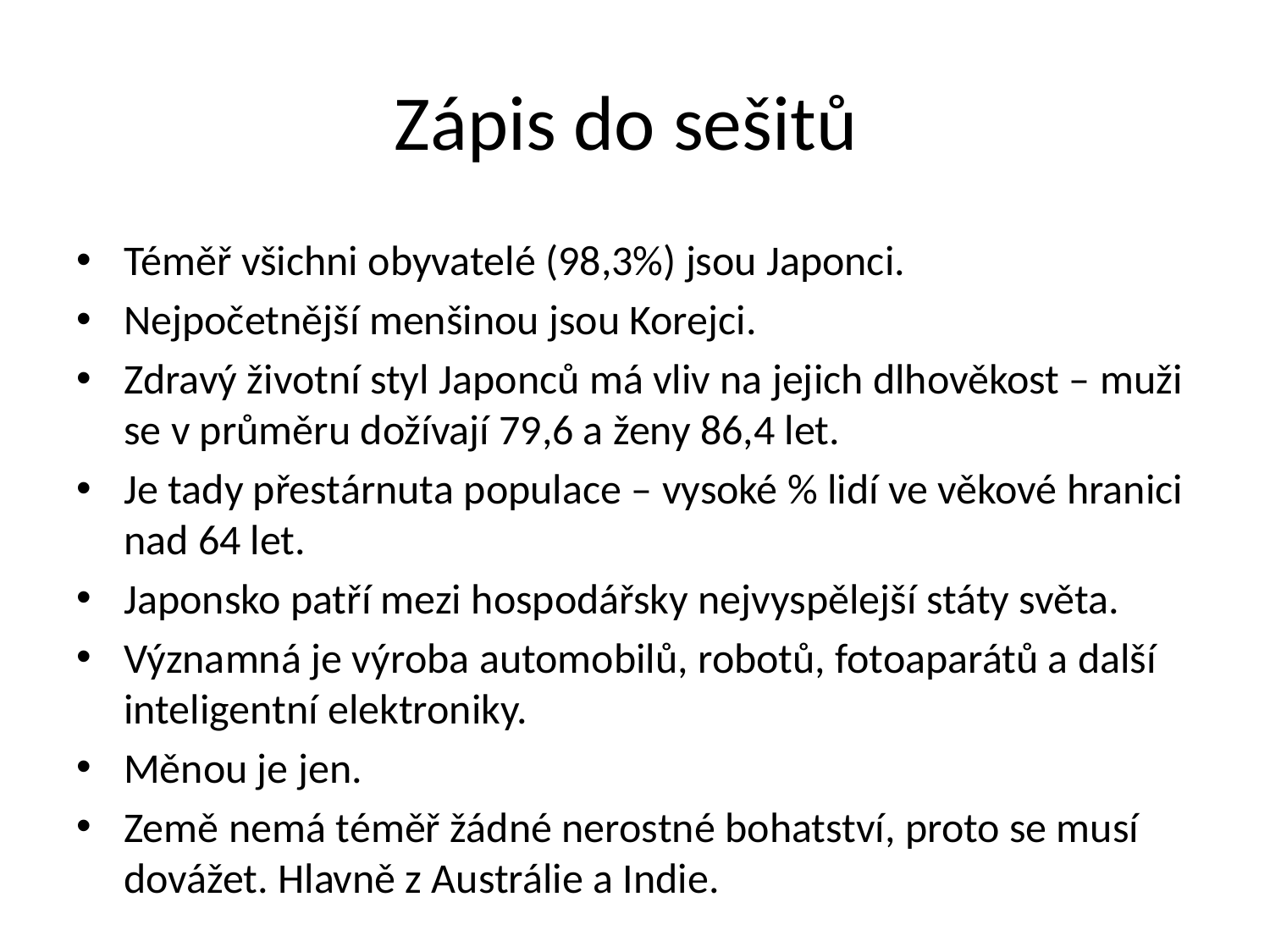

Zápis do sešitů

Téměř všichni obyvatelé (98,3%) jsou Japonci.
Nejpočetnější menšinou jsou Korejci.
Zdravý životní styl Japonců má vliv na jejich dlhověkost – muži se v průměru dožívají 79,6 a ženy 86,4 let.
Je tady přestárnuta populace – vysoké % lidí ve věkové hranici nad 64 let.
Japonsko patří mezi hospodářsky nejvyspělejší státy světa.
Významná je výroba automobilů, robotů, fotoaparátů a další inteligentní elektroniky.
Měnou je jen.
Země nemá téměř žádné nerostné bohatství, proto se musí dovážet. Hlavně z Austrálie a Indie.

#